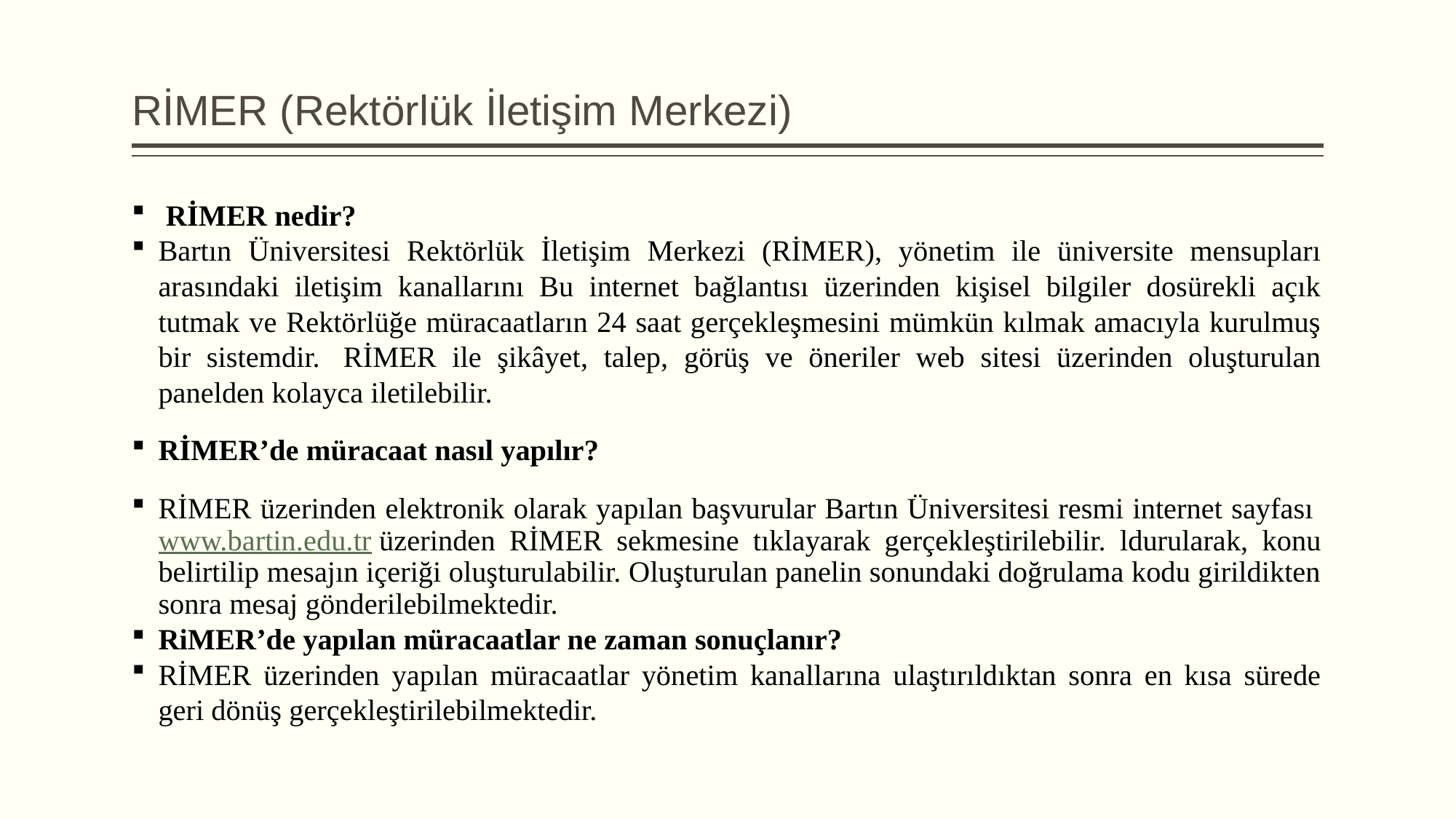

# RİMER (Rektörlük İletişim Merkezi)
 RİMER nedir?
Bartın Üniversitesi Rektörlük İletişim Merkezi (RİMER), yönetim ile üniversite mensupları arasındaki iletişim kanallarını Bu internet bağlantısı üzerinden kişisel bilgiler dosürekli açık tutmak ve Rektörlüğe müracaatların 24 saat gerçekleşmesini mümkün kılmak amacıyla kurulmuş bir sistemdir.  RİMER ile şikâyet, talep, görüş ve öneriler web sitesi üzerinden oluşturulan panelden kolayca iletilebilir.
RİMER’de müracaat nasıl yapılır?
RİMER üzerinden elektronik olarak yapılan başvurular Bartın Üniversitesi resmi internet sayfası www.bartin.edu.tr üzerinden RİMER sekmesine tıklayarak gerçekleştirilebilir. ldurularak, konu belirtilip mesajın içeriği oluşturulabilir. Oluşturulan panelin sonundaki doğrulama kodu girildikten sonra mesaj gönderilebilmektedir.
RiMER’de yapılan müracaatlar ne zaman sonuçlanır?
RİMER üzerinden yapılan müracaatlar yönetim kanallarına ulaştırıldıktan sonra en kısa sürede geri dönüş gerçekleştirilebilmektedir.